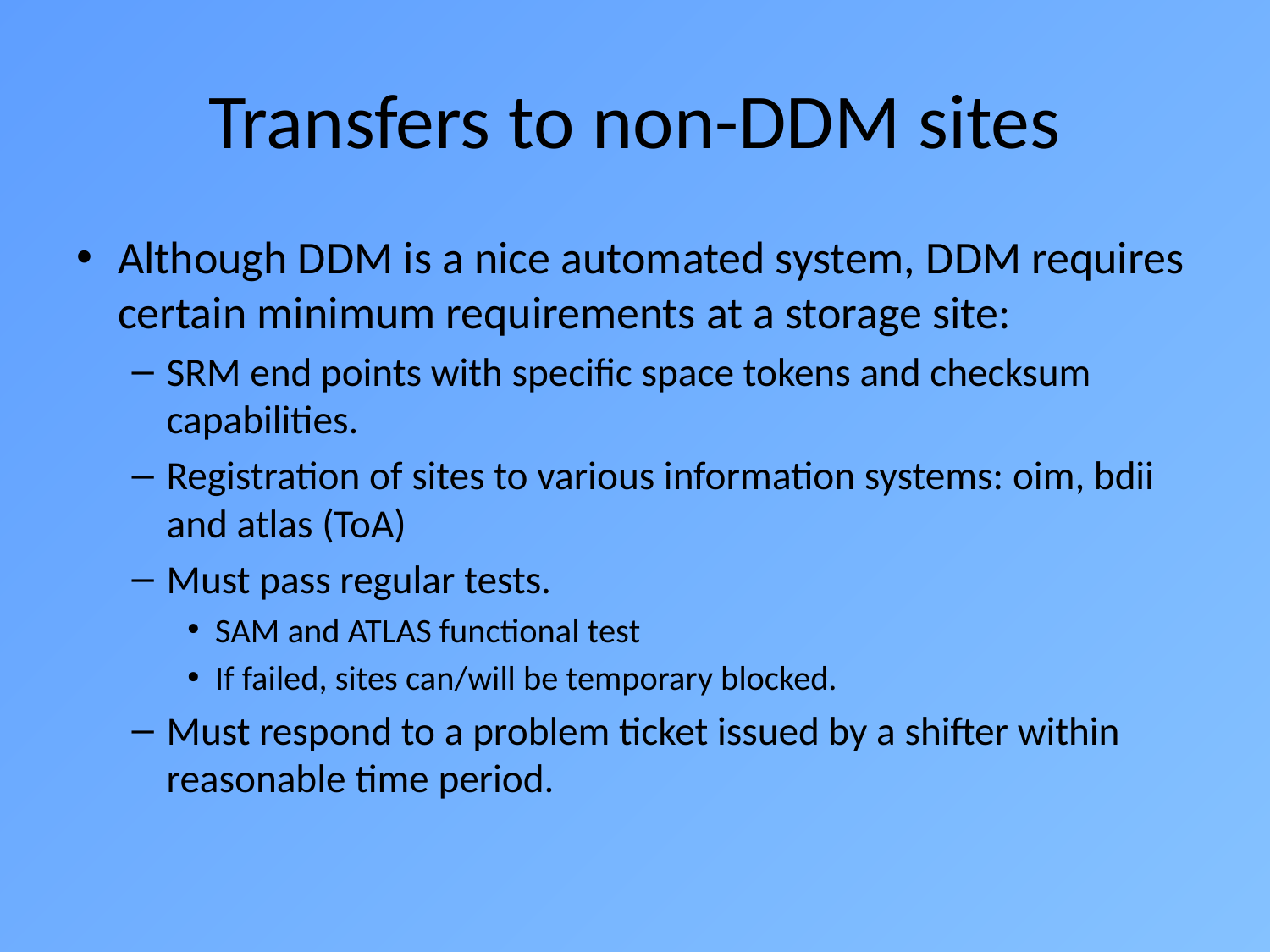

# Transfers to non-DDM sites
Although DDM is a nice automated system, DDM requires certain minimum requirements at a storage site:
SRM end points with specific space tokens and checksum capabilities.
Registration of sites to various information systems: oim, bdii and atlas (ToA)
Must pass regular tests.
SAM and ATLAS functional test
If failed, sites can/will be temporary blocked.
Must respond to a problem ticket issued by a shifter within reasonable time period.